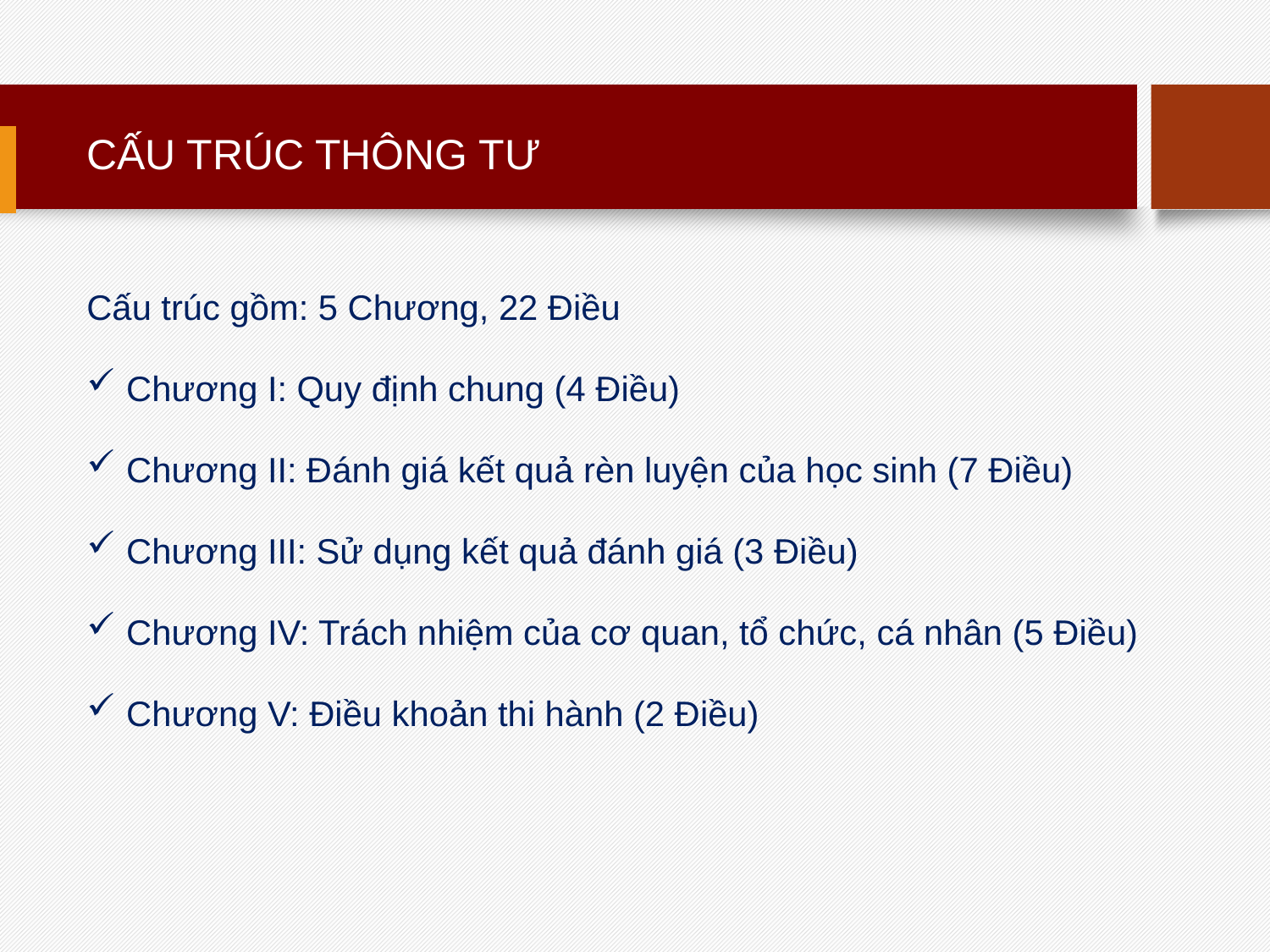

# CẤU TRÚC THÔNG TƯ
Cấu trúc gồm: 5 Chương, 22 Điều
Chương I: Quy định chung (4 Điều)
Chương II: Đánh giá kết quả rèn luyện của học sinh (7 Điều)
Chương III: Sử dụng kết quả đánh giá (3 Điều)
Chương IV: Trách nhiệm của cơ quan, tổ chức, cá nhân (5 Điều)
Chương V: Điều khoản thi hành (2 Điều)